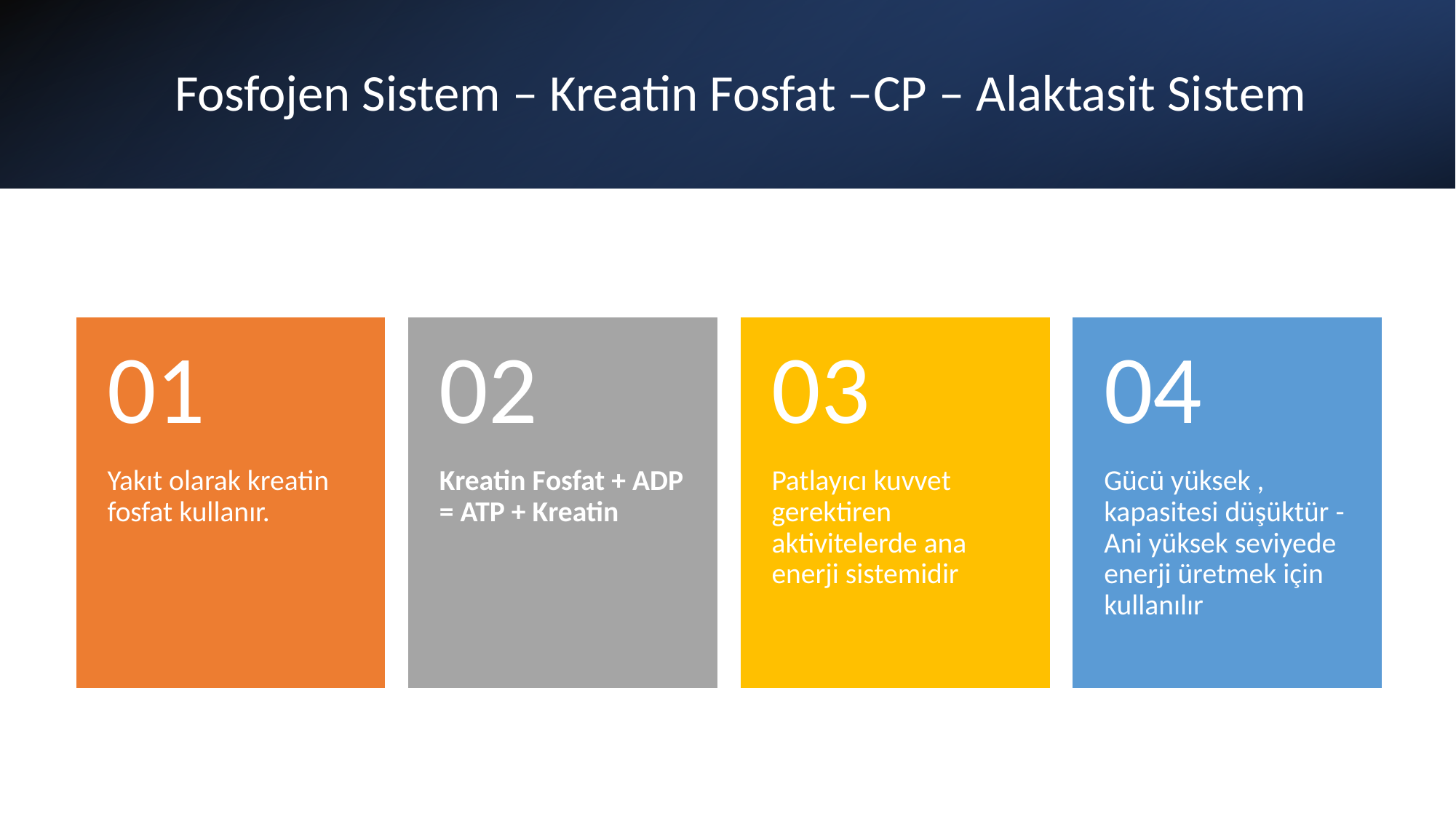

# Fosfojen Sistem – Kreatin Fosfat –CP – Alaktasit Sistem
Yakıt olarak kreatin fosfat kullanır.
01
Kreatin Fosfat + ADP = ATP + Kreatin
02
Patlayıcı kuvvet gerektiren aktivitelerde ana enerji sistemidir
03
Gücü yüksek , kapasitesi düşüktür - Ani yüksek seviyede enerji üretmek için kullanılır
04